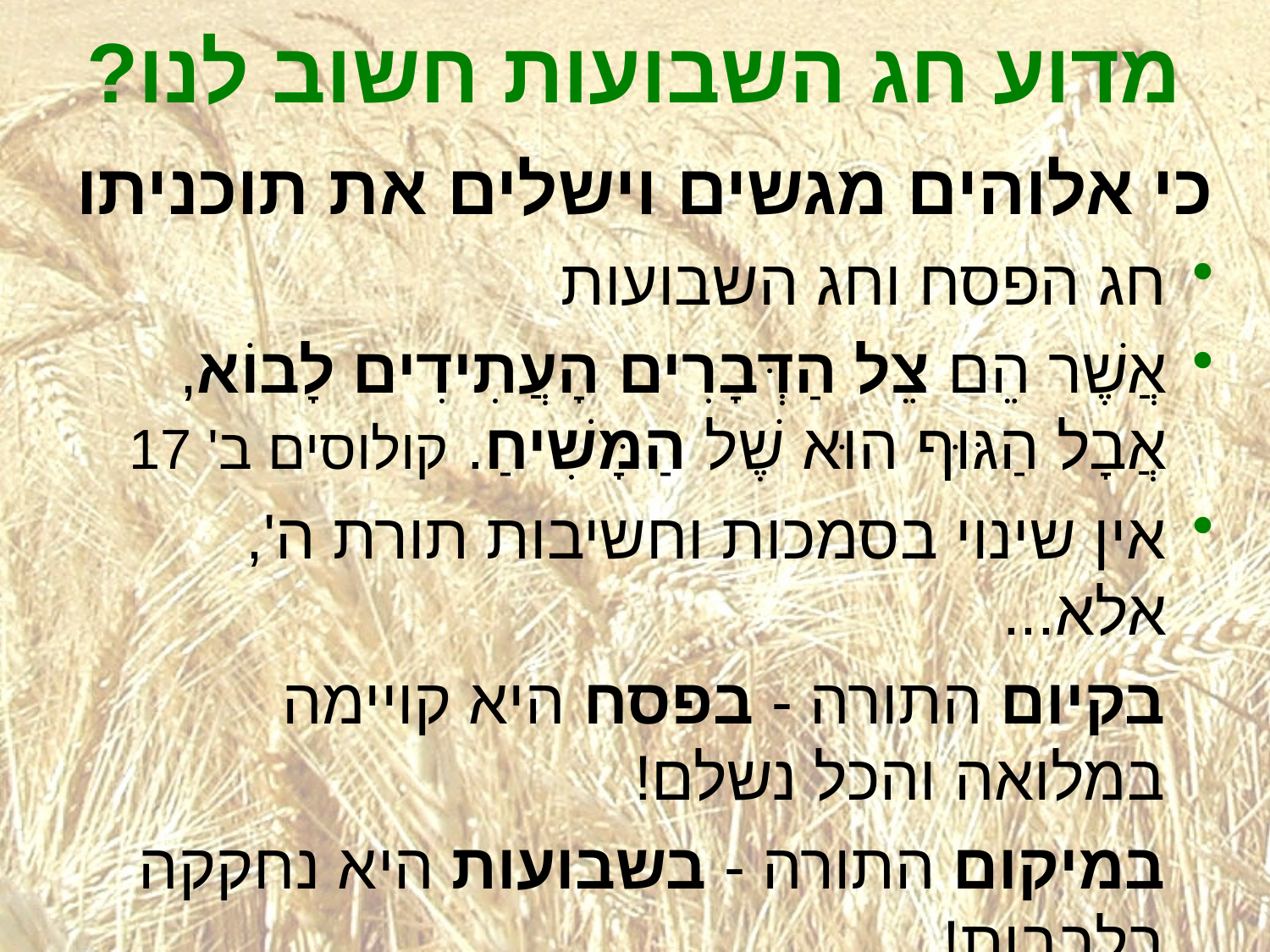

# מדוע חג השבועות חשוב לנו?
כי אלוהים מגשים וישלים את תוכניתו
חג הפסח וחג השבועות
אֲשֶׁר הֵם צֵל הַדְּבָרִים הָעֲתִידִים לָבוֹא, אֲבָל הַגּוּף הוּא שֶׁל הַמָּשִׁיחַ. קולוסים ב' 17
אין שינוי בסמכות וחשיבות תורת ה', אלא...
בקיום התורה - בפסח היא קויימה במלואה והכל נשלם!
במיקום התורה - בשבועות היא נחקקה בלבבות!